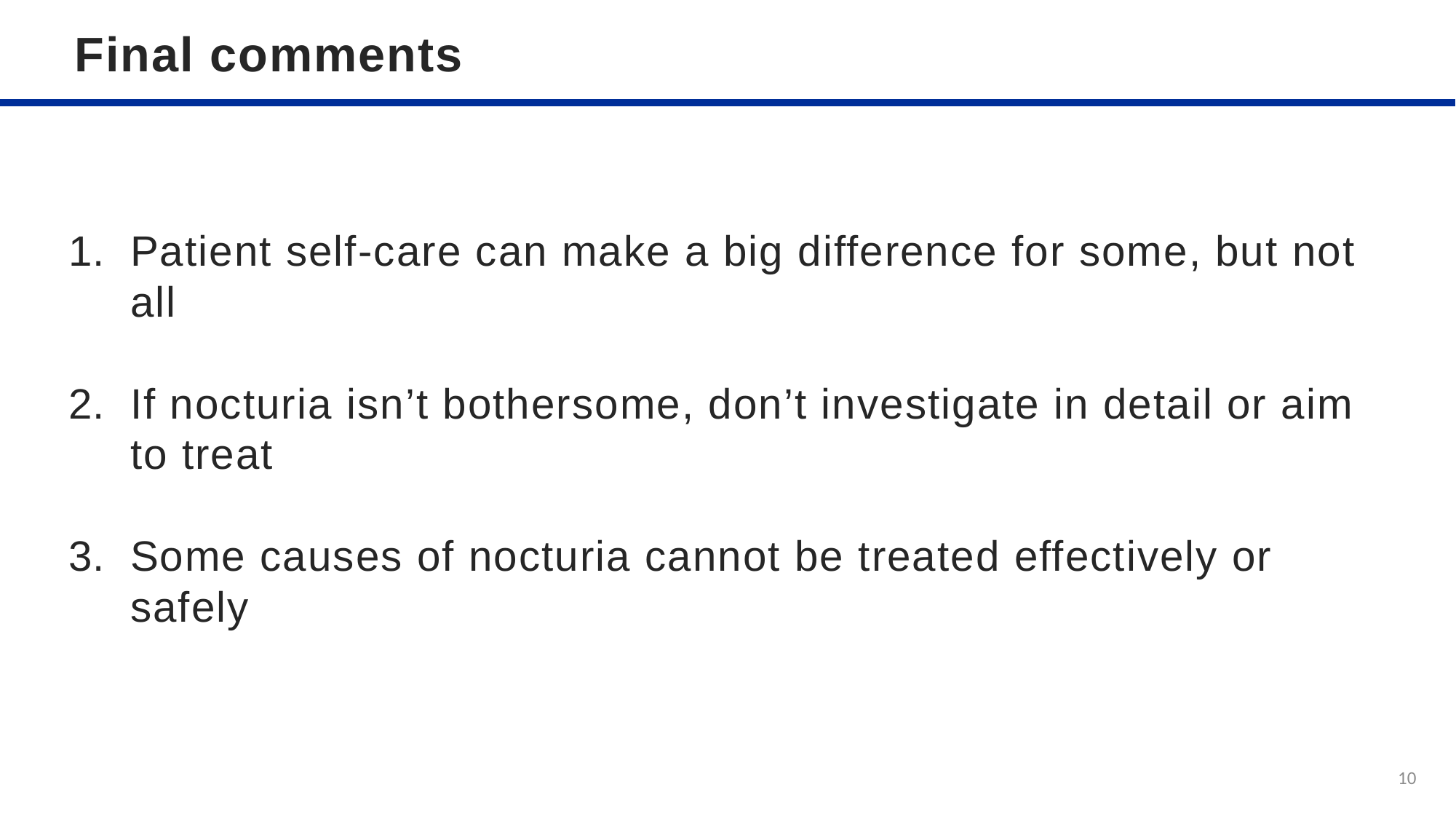

Final comments
Patient self-care can make a big difference for some, but not all

If nocturia isn’t bothersome, don’t investigate in detail or aim to treat

Some causes of nocturia cannot be treated effectively or safely
10